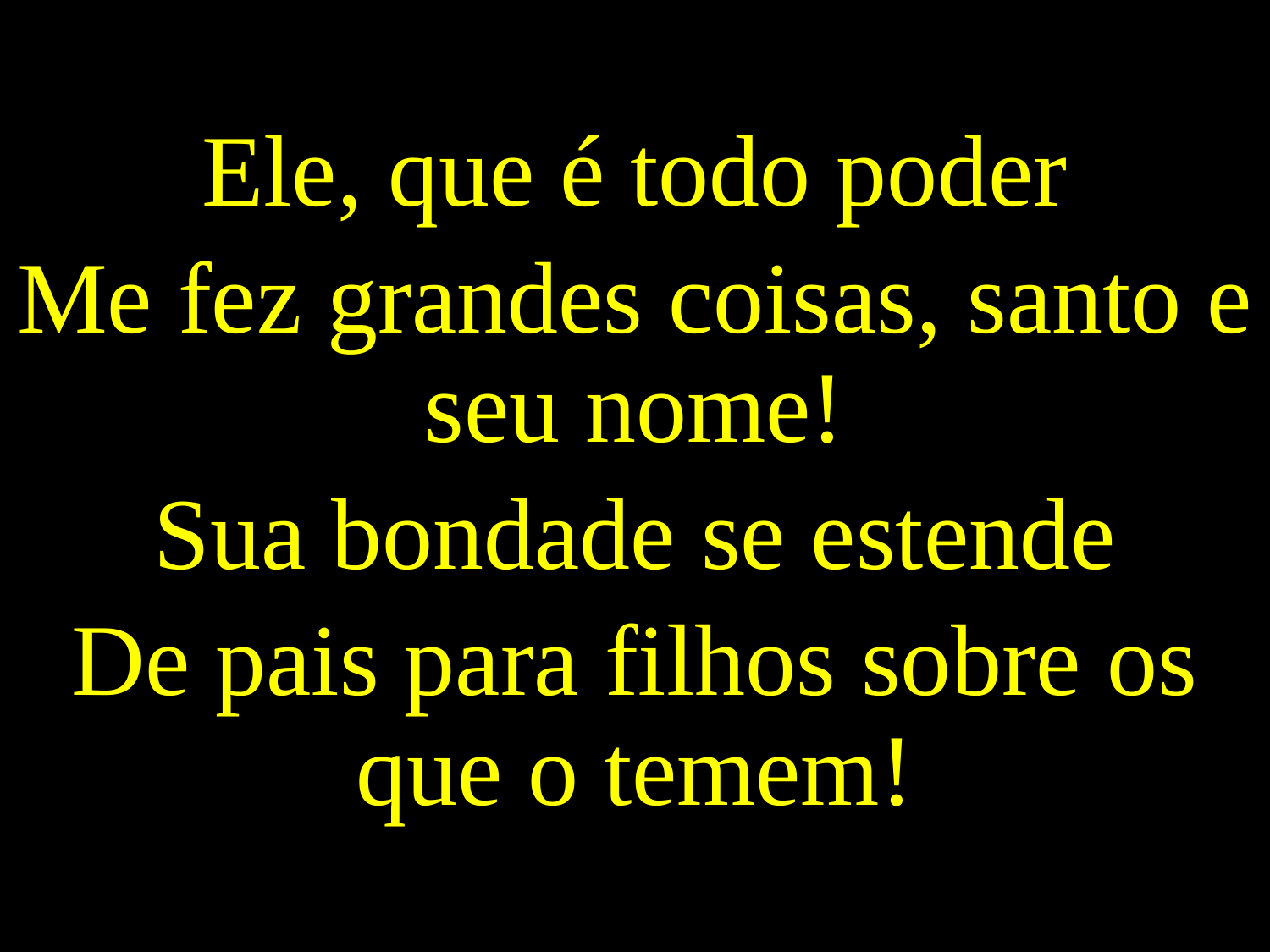

Ele, que é todo poder
Me fez grandes coisas, santo e seu nome!
Sua bondade se estende
De pais para filhos sobre os que o temem!